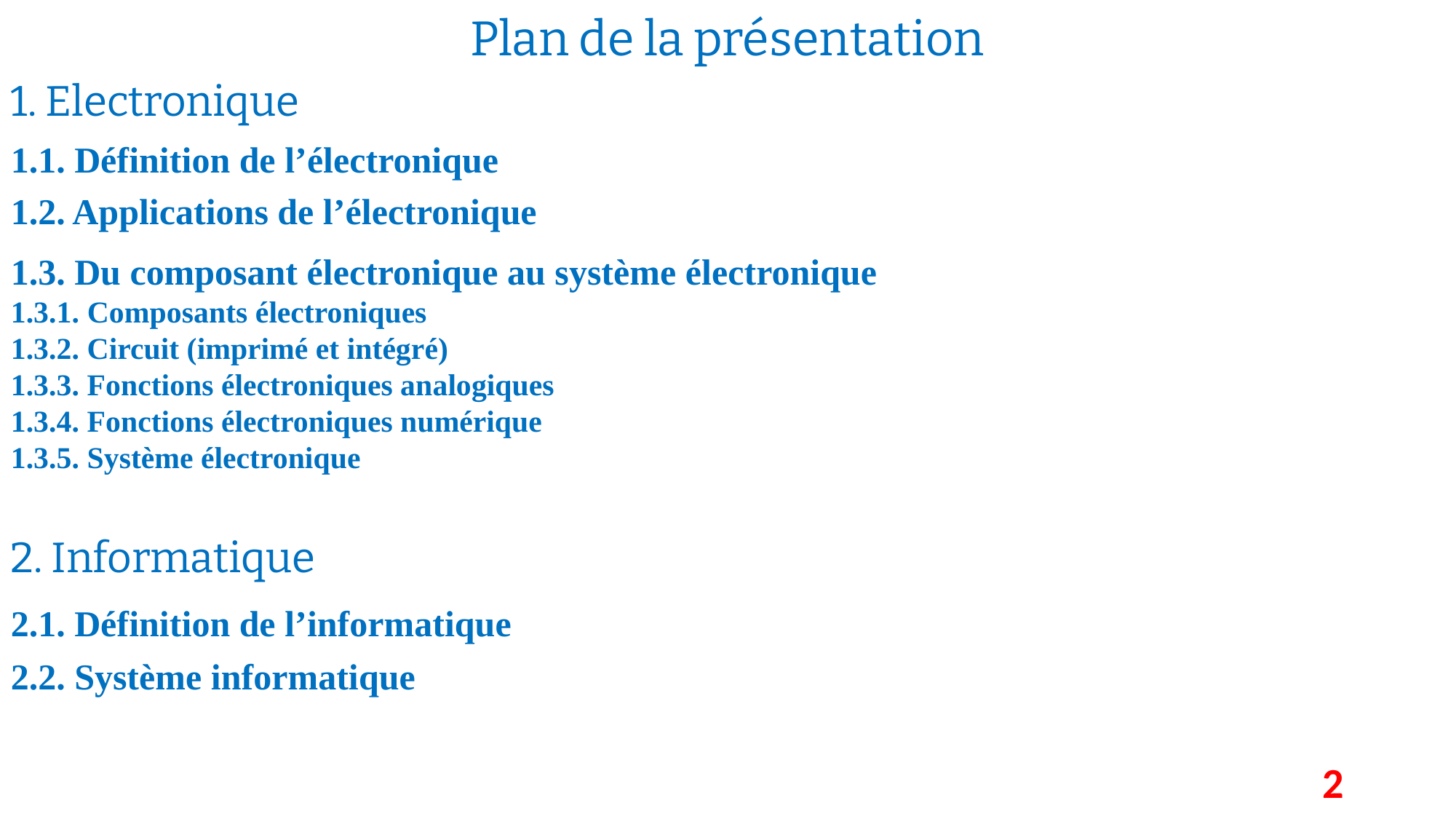

Plan de la présentation
1. Electronique
1.1. Définition de l’électronique
1.2. Applications de l’électronique
1.3. Du composant électronique au système électronique
1.3.1. Composants électroniques
1.3.2. Circuit (imprimé et intégré)
1.3.3. Fonctions électroniques analogiques
1.3.4. Fonctions électroniques numérique
1.3.5. Système électronique
2. Informatique
2.1. Définition de l’informatique
2.2. Système informatique
2